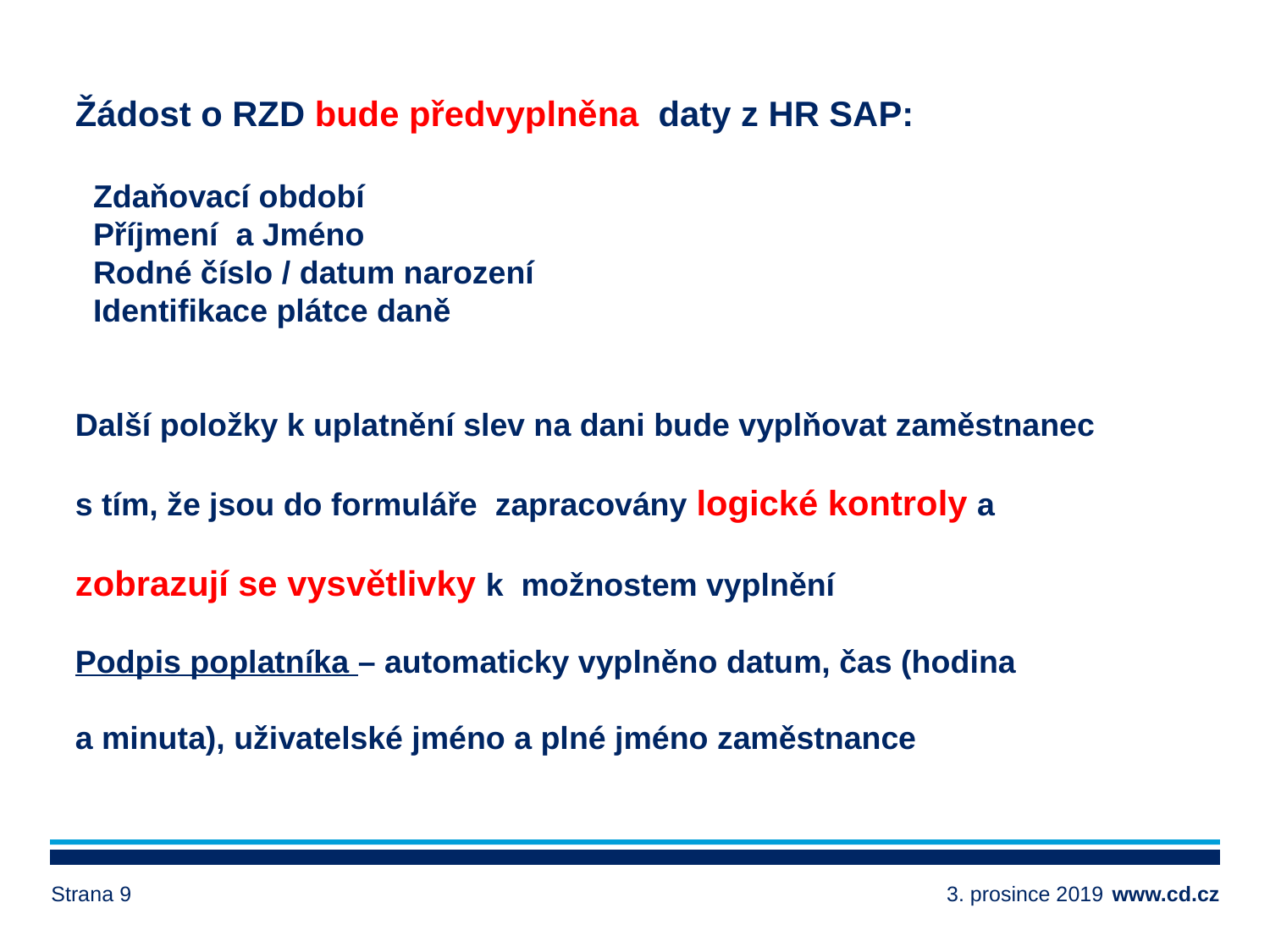

Žádost o RZD bude předvyplněna  daty z HR SAP:

  Zdaňovací období
  Příjmení  a Jméno
  Rodné číslo / datum narození
  Identifikace plátce daně

Další položky k uplatnění slev na dani bude vyplňovat zaměstnanec

s tím, že jsou do formuláře  zapracovány logické kontroly a

zobrazují se vysvětlivky k  možnostem vyplnění

Podpis poplatníka – automaticky vyplněno datum, čas (hodina

a minuta), uživatelské jméno a plné jméno zaměstnance
#

Strana 9
3. prosince 2019